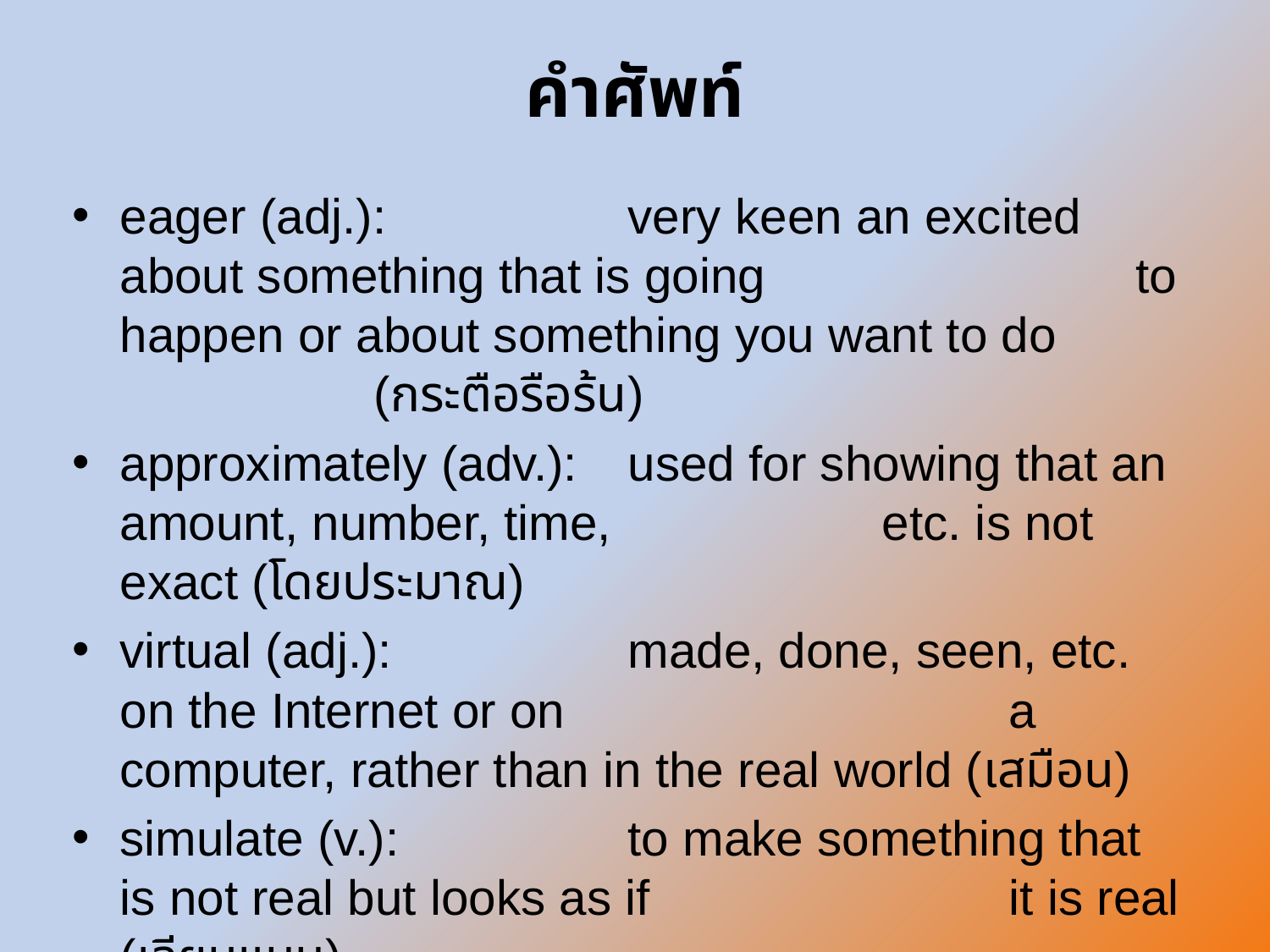

# คำศัพท์
eager (adj.):		very keen an excited about something that is going 			to happen or about something you want to do 			(กระตือรือร้น)
approximately (adv.):	used for showing that an amount, number, time, 			etc. is not exact (โดยประมาณ)
virtual (adj.):		made, done, seen, etc. on the Internet or on       			a computer, rather than in the real world (เสมือน)
simulate (v.):		to make something that is not real but looks as if 			it is real (เลียนแบบ)
imaginary (adj.):	not real, but produced from pictures or ideas in 			your mind (ในจินตนาการ)